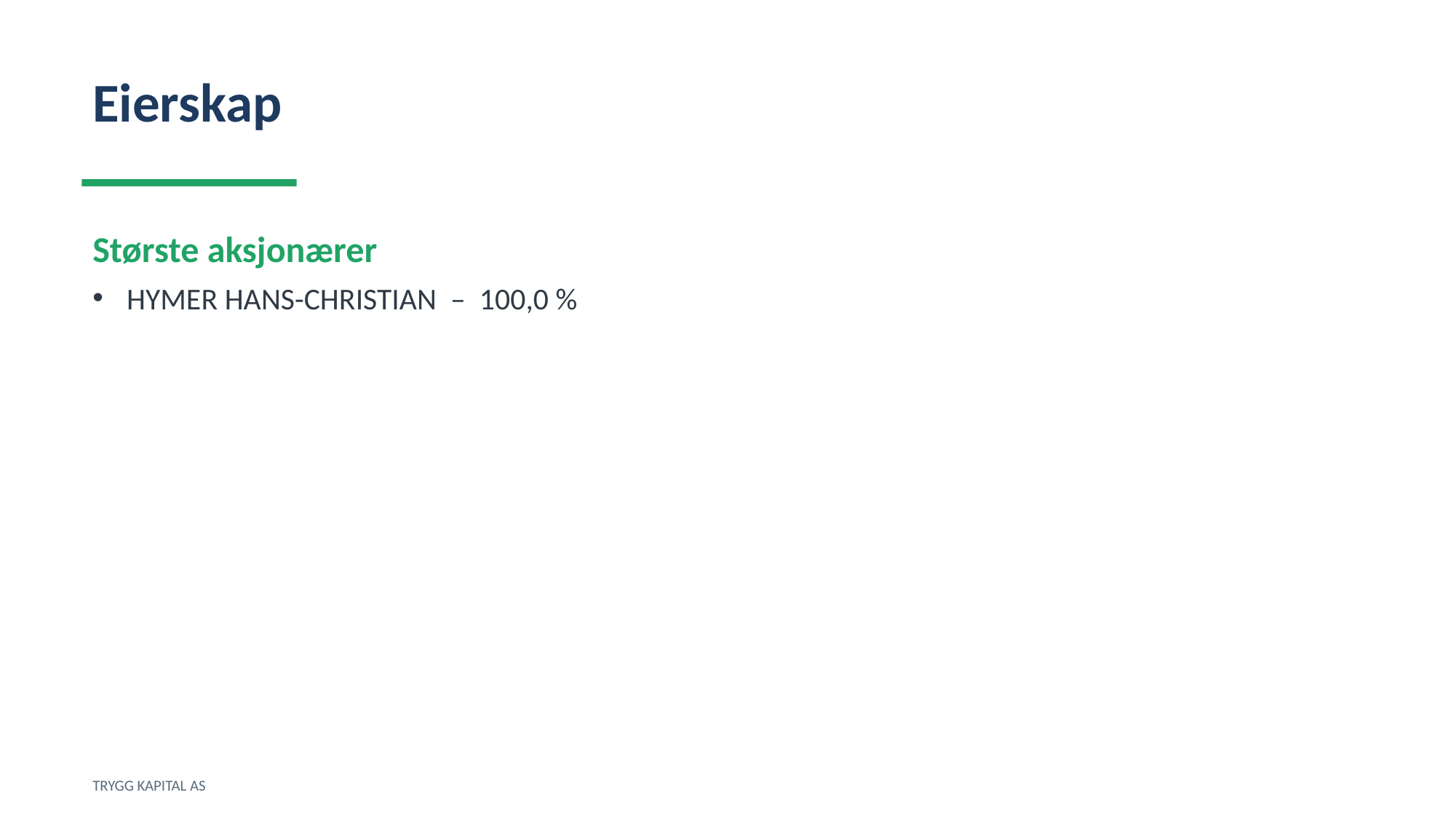

Eierskap

Største aksjonærer
HYMER HANS-CHRISTIAN  –  100,0 %
TRYGG KAPITAL AS